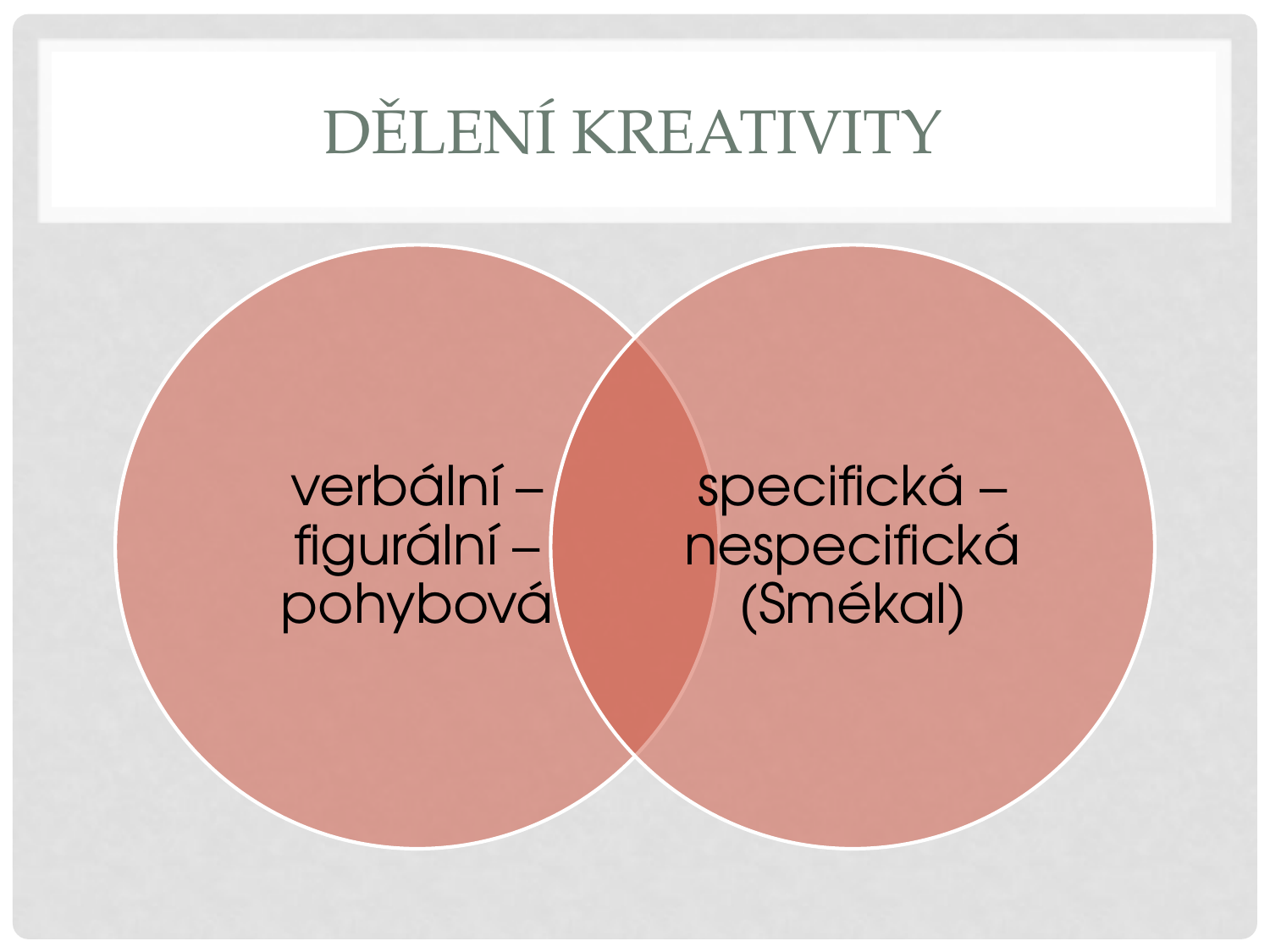

# Dělení kreativity
verbální – figurální – pohybová
specifická – nespecifická (Smékal)